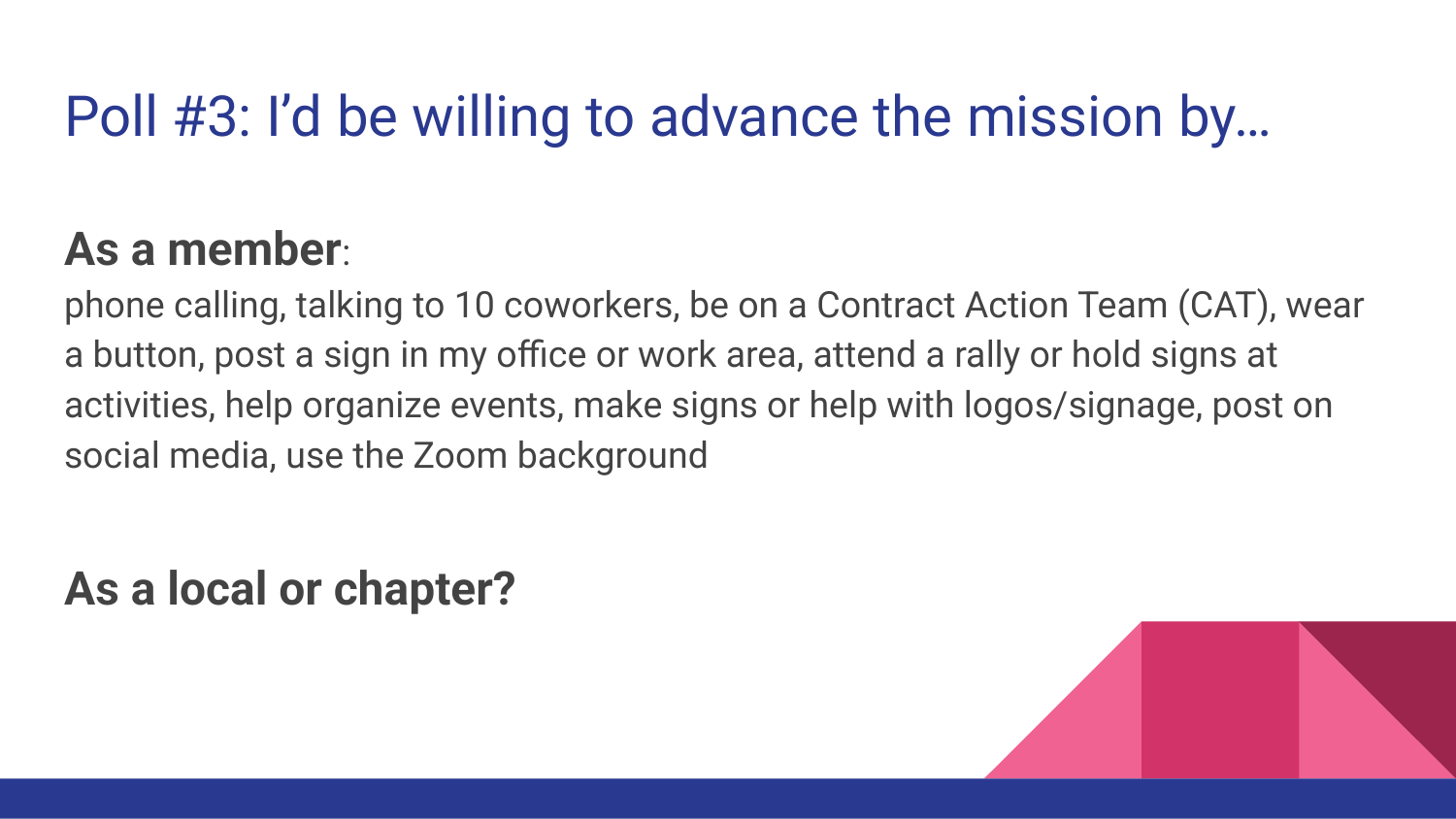

# Poll #3: I’d be willing to advance the mission by…

As a member:
phone calling, talking to 10 coworkers, be on a Contract Action Team (CAT), wear a button, post a sign in my office or work area, attend a rally or hold signs at activities, help organize events, make signs or help with logos/signage, post on social media, use the Zoom background

As a local or chapter?